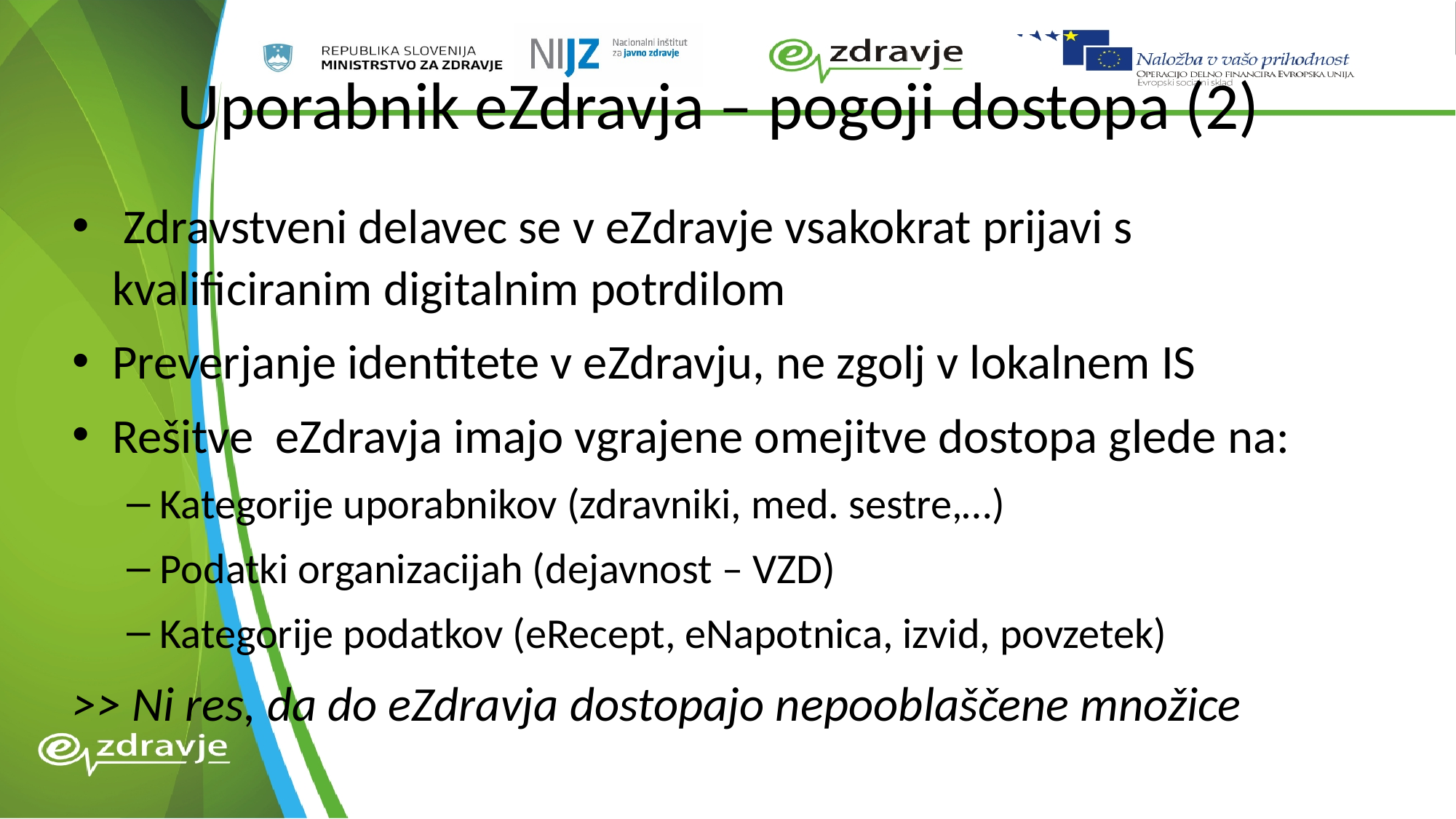

# Uporabnik eZdravja – pogoji dostopa (2)
 Zdravstveni delavec se v eZdravje vsakokrat prijavi s kvalificiranim digitalnim potrdilom
Preverjanje identitete v eZdravju, ne zgolj v lokalnem IS
Rešitve  eZdravja imajo vgrajene omejitve dostopa glede na:
Kategorije uporabnikov (zdravniki, med. sestre,…)
Podatki organizacijah (dejavnost – VZD)
Kategorije podatkov (eRecept, eNapotnica, izvid, povzetek)
>> Ni res, da do eZdravja dostopajo nepooblaščene množice